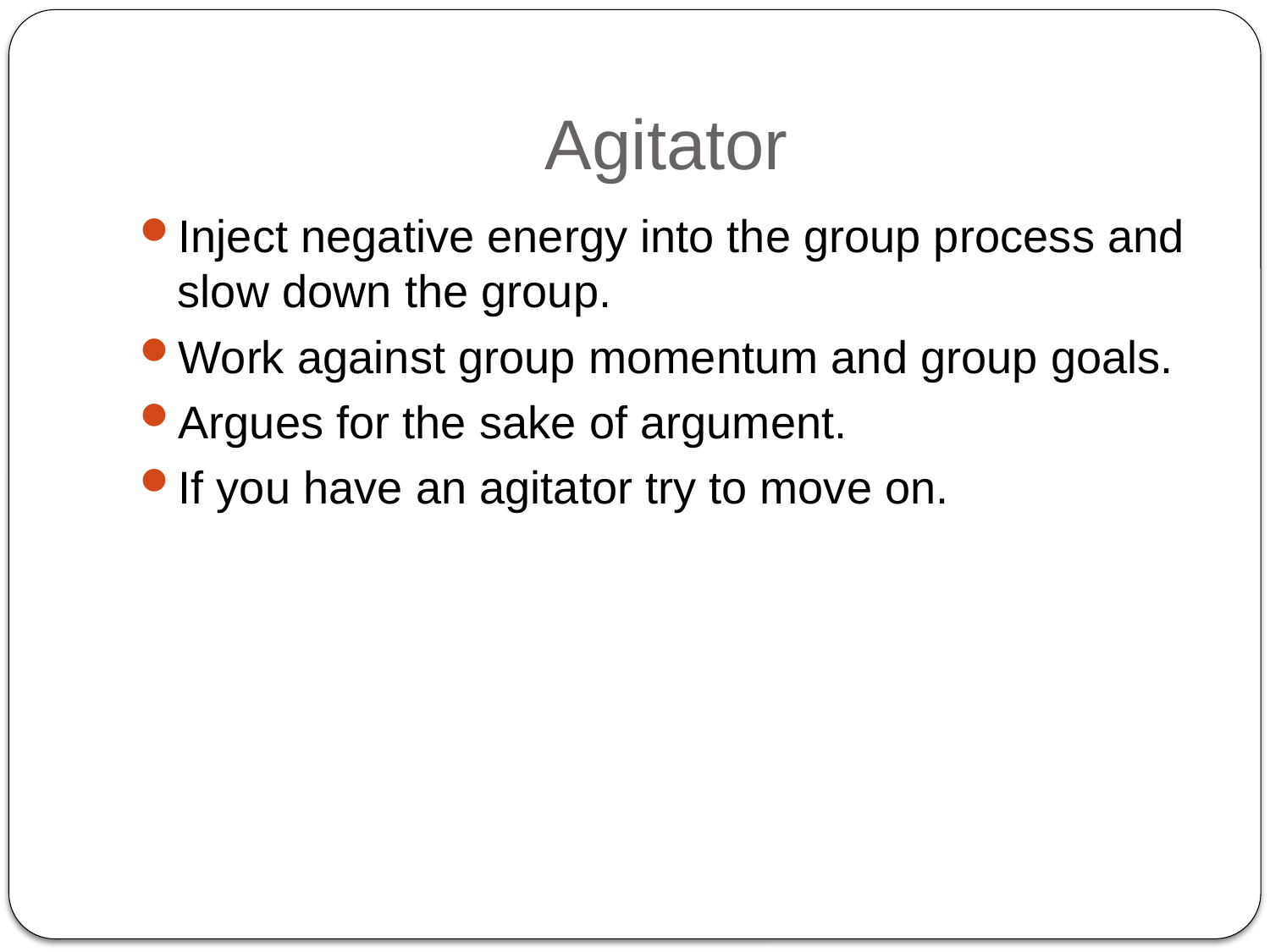

# Agitator
Inject negative energy into the group process and slow down the group.
Work against group momentum and group goals.
Argues for the sake of argument.
If you have an agitator try to move on.